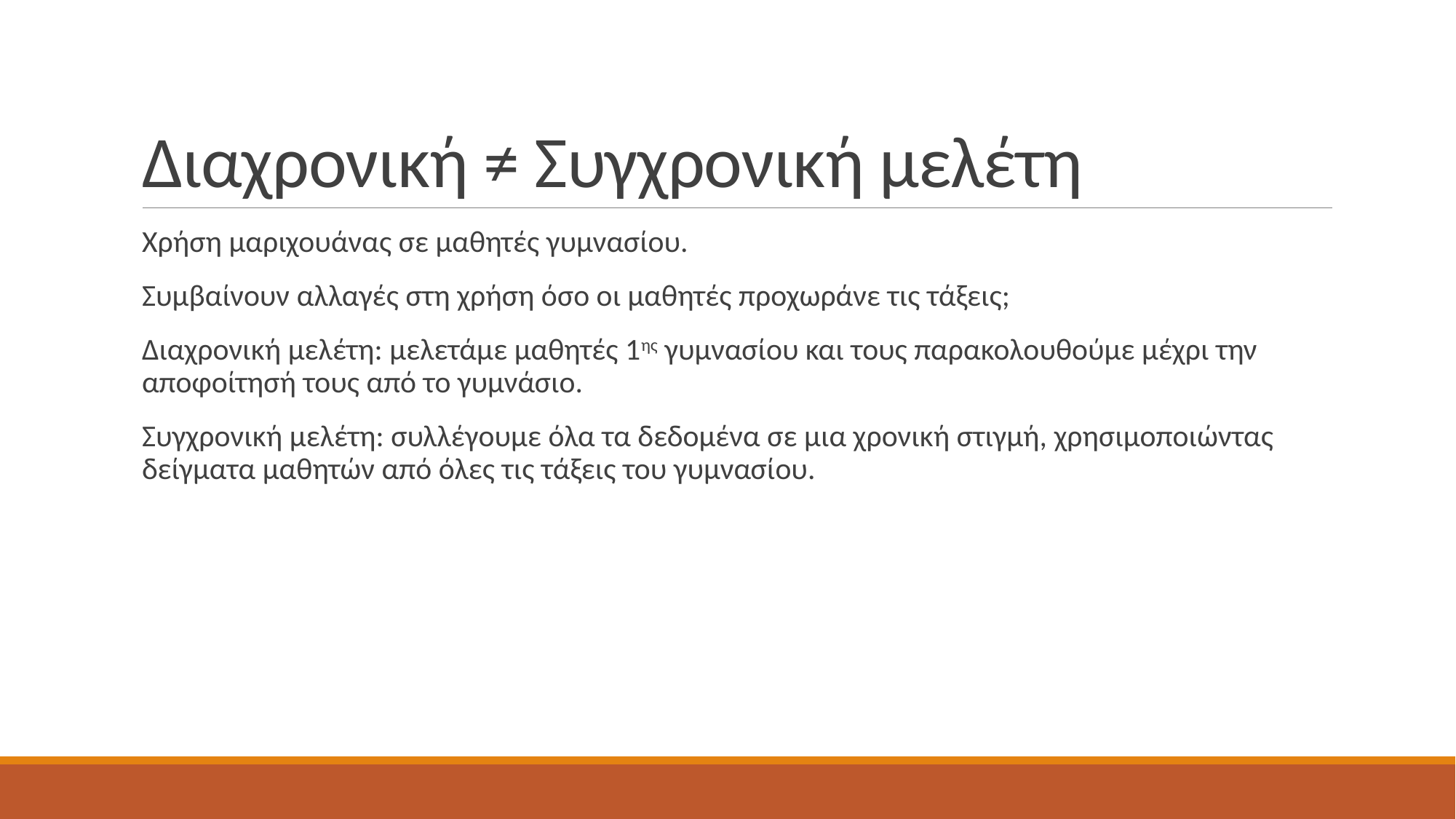

# Διαχρονική ≠ Συγχρονική μελέτη
Χρήση μαριχουάνας σε μαθητές γυμνασίου.
Συμβαίνουν αλλαγές στη χρήση όσο οι μαθητές προχωράνε τις τάξεις;
Διαχρονική μελέτη: μελετάμε μαθητές 1ης γυμνασίου και τους παρακολουθούμε μέχρι την αποφοίτησή τους από το γυμνάσιο.
Συγχρονική μελέτη: συλλέγουμε όλα τα δεδομένα σε μια χρονική στιγμή, χρησιμοποιώντας δείγματα μαθητών από όλες τις τάξεις του γυμνασίου.